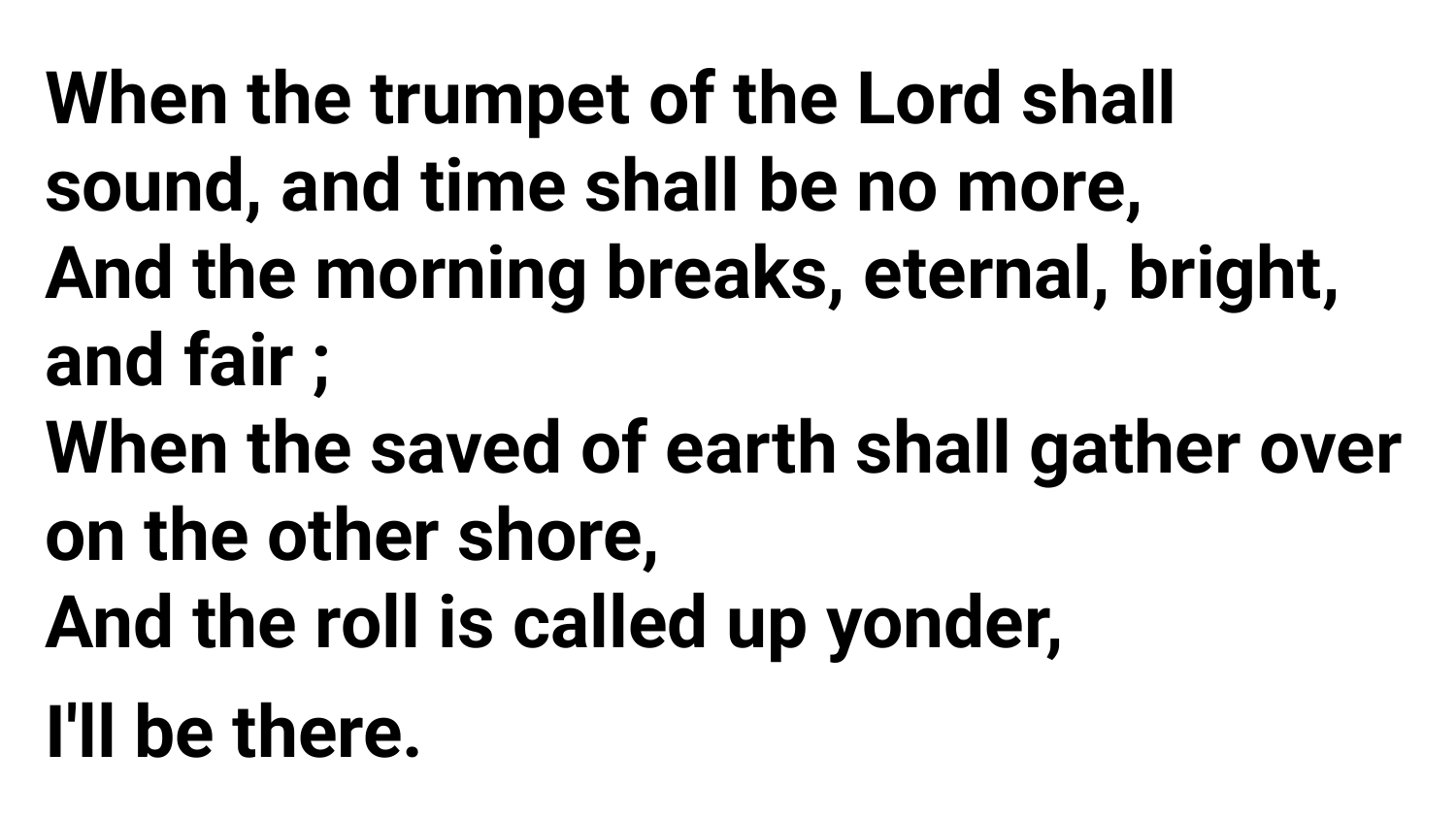

When the trumpet of the Lord shall
sound, and time shall be no more,
And the morning breaks, eternal, bright, and fair ;
When the saved of earth shall gather over on the other shore,
And the roll is called up yonder,
I'll be there.